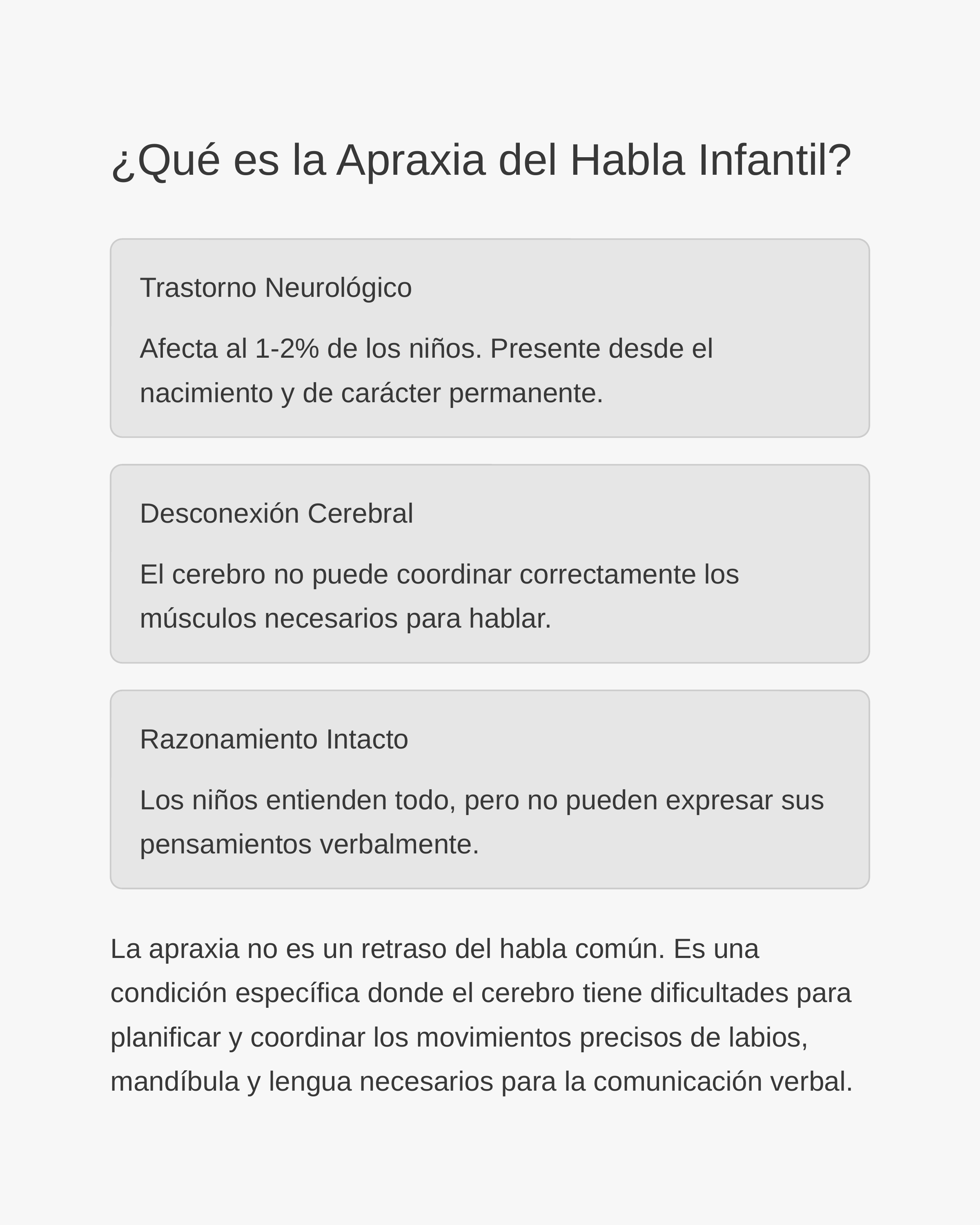

¿Qué es la Apraxia del Habla Infantil?

Trastorno Neurológico
Afecta al 1-2% de los niños. Presente desde el nacimiento y de carácter permanente.

Desconexión Cerebral
El cerebro no puede coordinar correctamente los músculos necesarios para hablar.

Razonamiento Intacto
Los niños entienden todo, pero no pueden expresar sus pensamientos verbalmente.
La apraxia no es un retraso del habla común. Es una condición específica donde el cerebro tiene dificultades para planificar y coordinar los movimientos precisos de labios, mandíbula y lengua necesarios para la comunicación verbal.